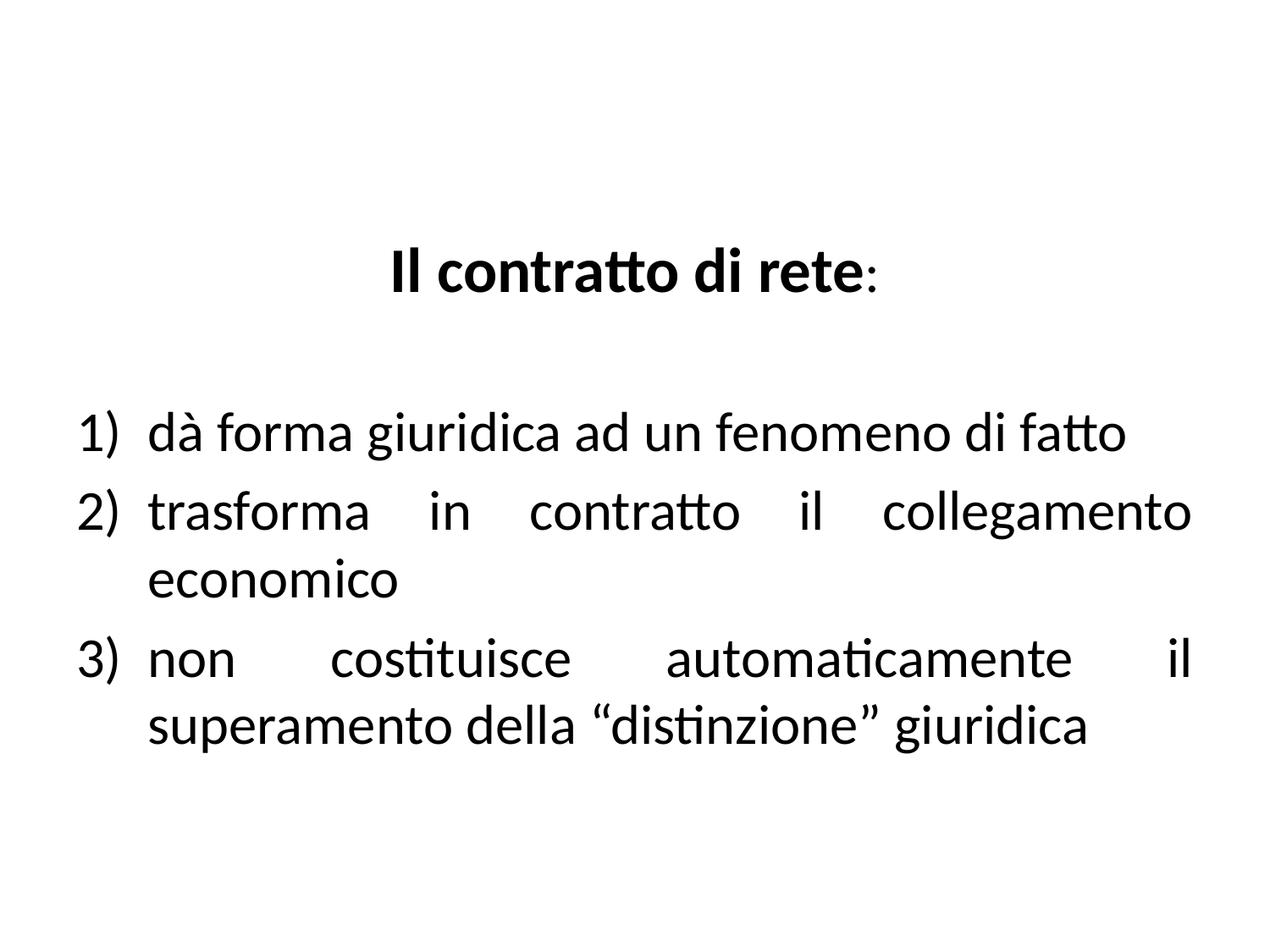

#
Il contratto di rete:

dà forma giuridica ad un fenomeno di fatto
trasforma in contratto il collegamento economico
non costituisce automaticamente il superamento della “distinzione” giuridica